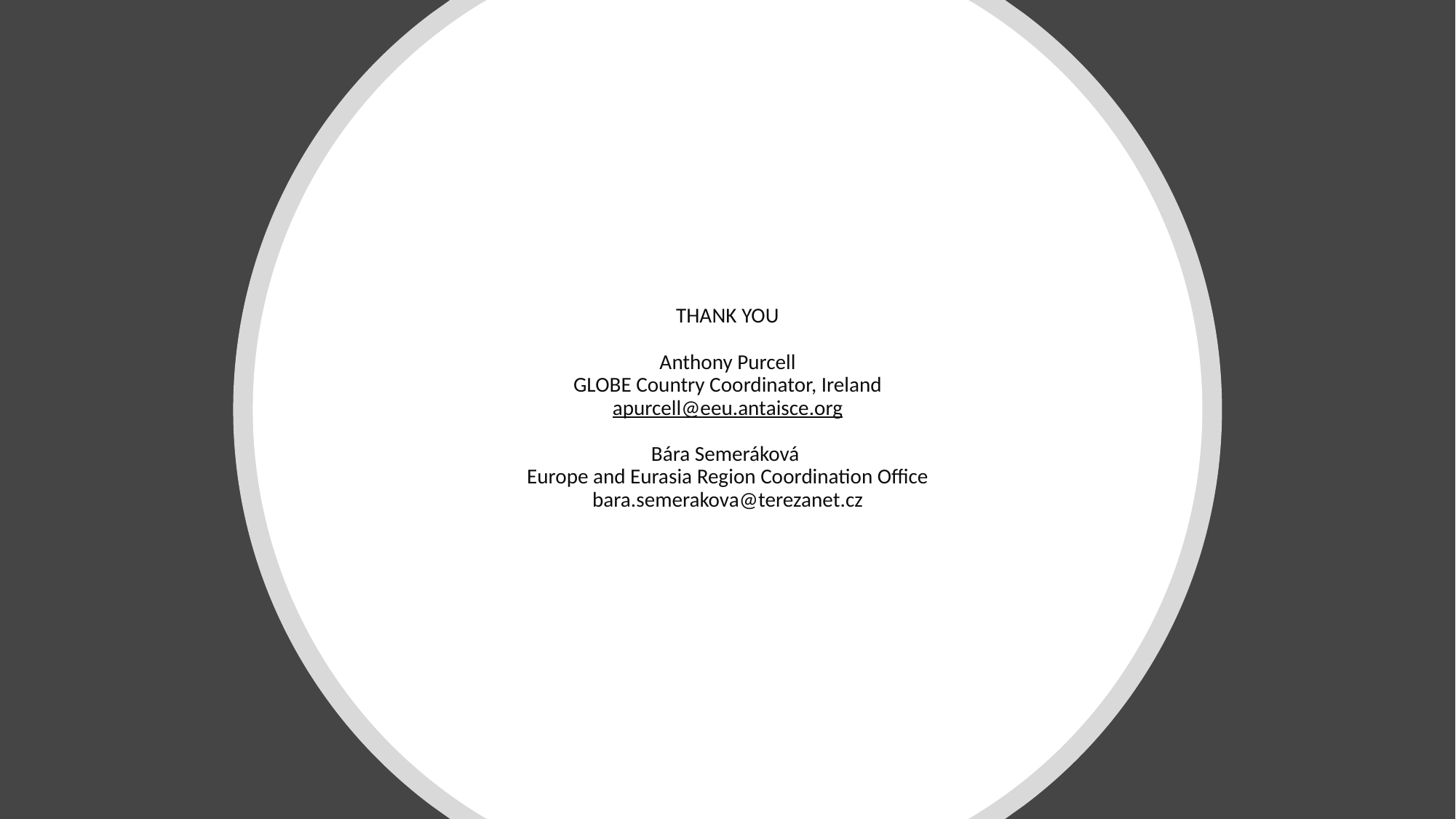

# THANK YOU Anthony Purcell GLOBE Country Coordinator, Ireland apurcell@eeu.antaisce.org Bára Semeráková Europe and Eurasia Region Coordination Office bara.semerakova@terezanet.cz